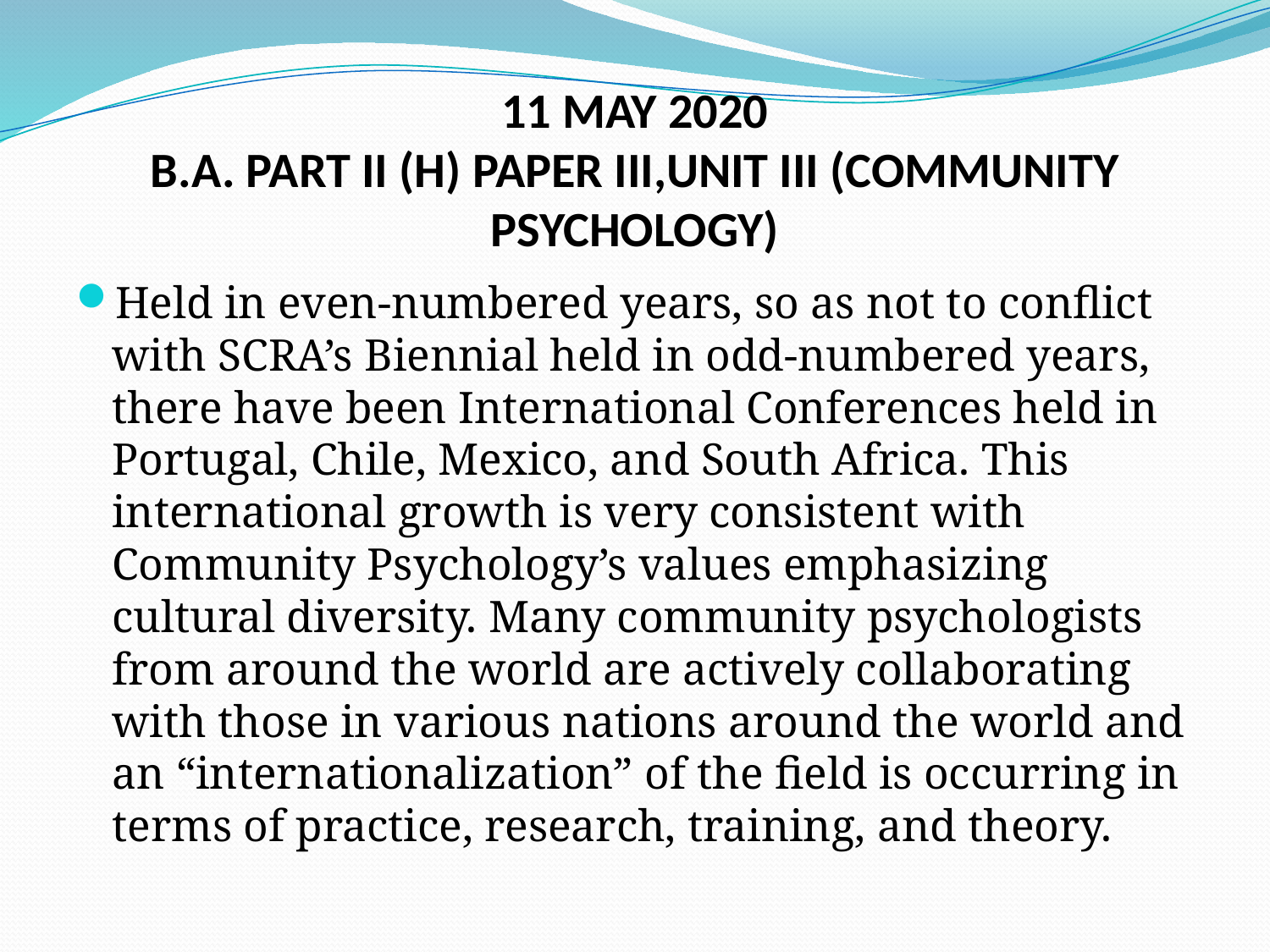

# 11 MAY 2020 B.A. PART II (H) PAPER III,UNIT III (COMMUNITY PSYCHOLOGY)
Held in even-numbered years, so as not to conflict with SCRA’s Biennial held in odd-numbered years, there have been International Conferences held in Portugal, Chile, Mexico, and South Africa. This international growth is very consistent with Community Psychology’s values emphasizing cultural diversity. Many community psychologists from around the world are actively collaborating with those in various nations around the world and an “internationalization” of the field is occurring in terms of practice, research, training, and theory.